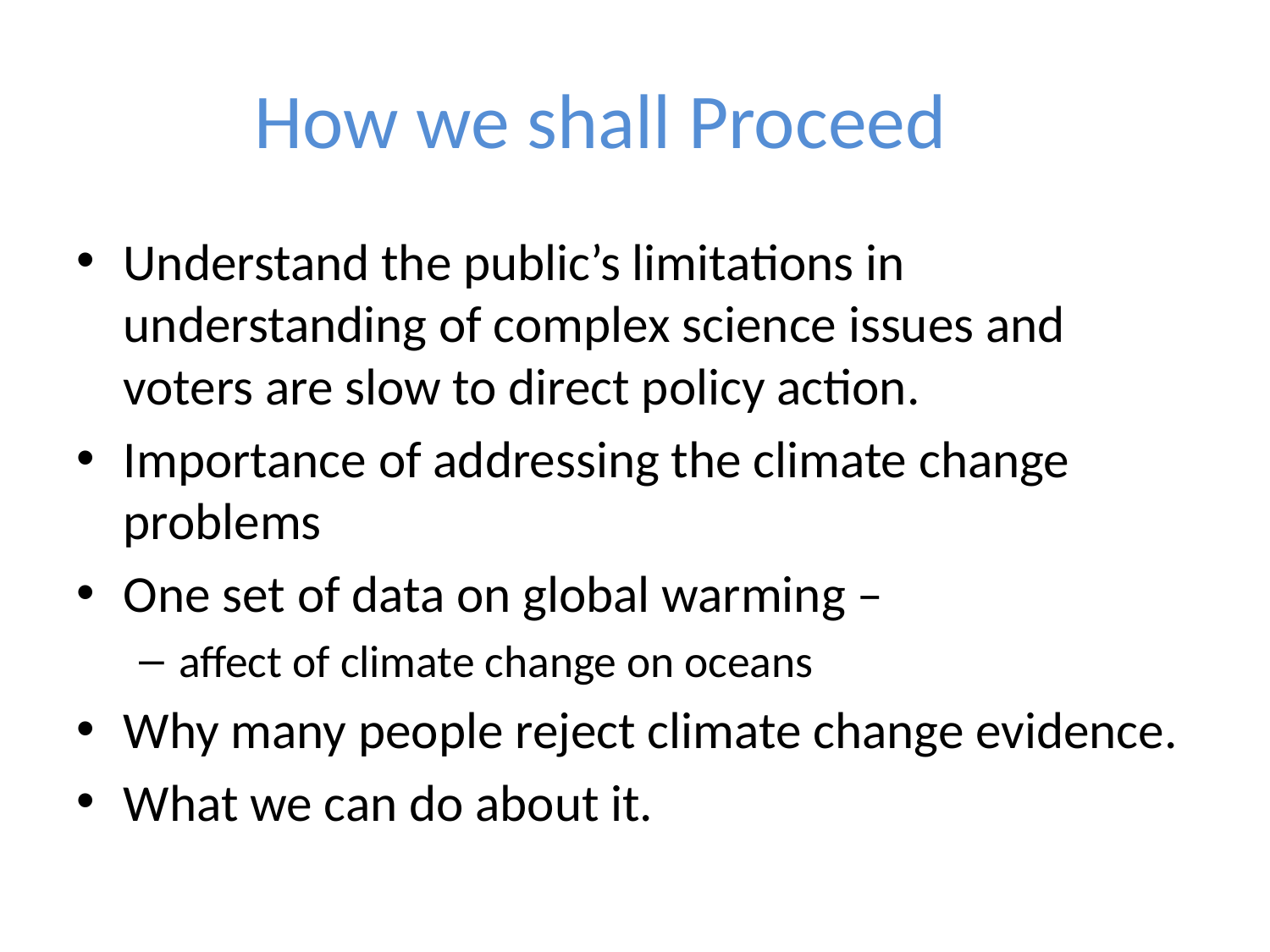

# How we shall Proceed
Understand the public’s limitations in  understanding of complex science issues and voters are slow to direct policy action.
Importance of addressing the climate change problems
One set of data on global warming –
affect of climate change on oceans
Why many people reject climate change evidence.
What we can do about it.